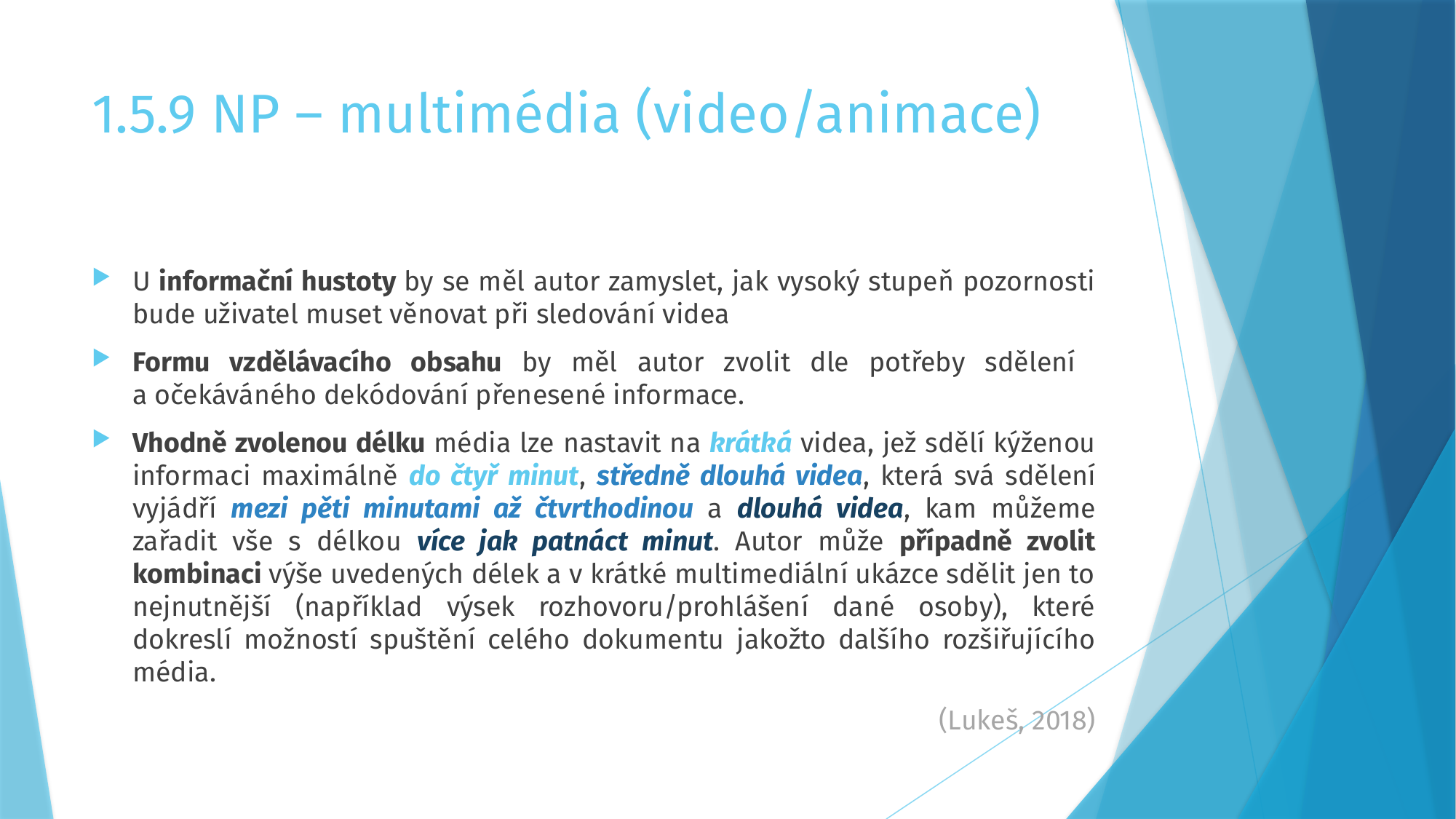

# 1.5.9 NP – multimédia (video/animace)
U informační hustoty by se měl autor zamyslet, jak vysoký stupeň pozornosti bude uživatel muset věnovat při sledování videa
Formu vzdělávacího obsahu by měl autor zvolit dle potřeby sdělení
a očekáváného dekódování přenesené informace.
Vhodně zvolenou délku média lze nastavit na krátká videa, jež sdělí kýženou informaci maximálně do čtyř minut, středně dlouhá videa, která svá sdělení vyjádří mezi pěti minutami až čtvrthodinou a dlouhá videa, kam můžeme zařadit vše s délkou více jak patnáct minut. Autor může případně zvolit kombinaci výše uvedených délek a v krátké multimediální ukázce sdělit jen to nejnutnější (například výsek rozhovoru/prohlášení dané osoby), které dokreslí možností spuštění celého dokumentu jakožto dalšího rozšiřujícího média.
(Lukeš, 2018)